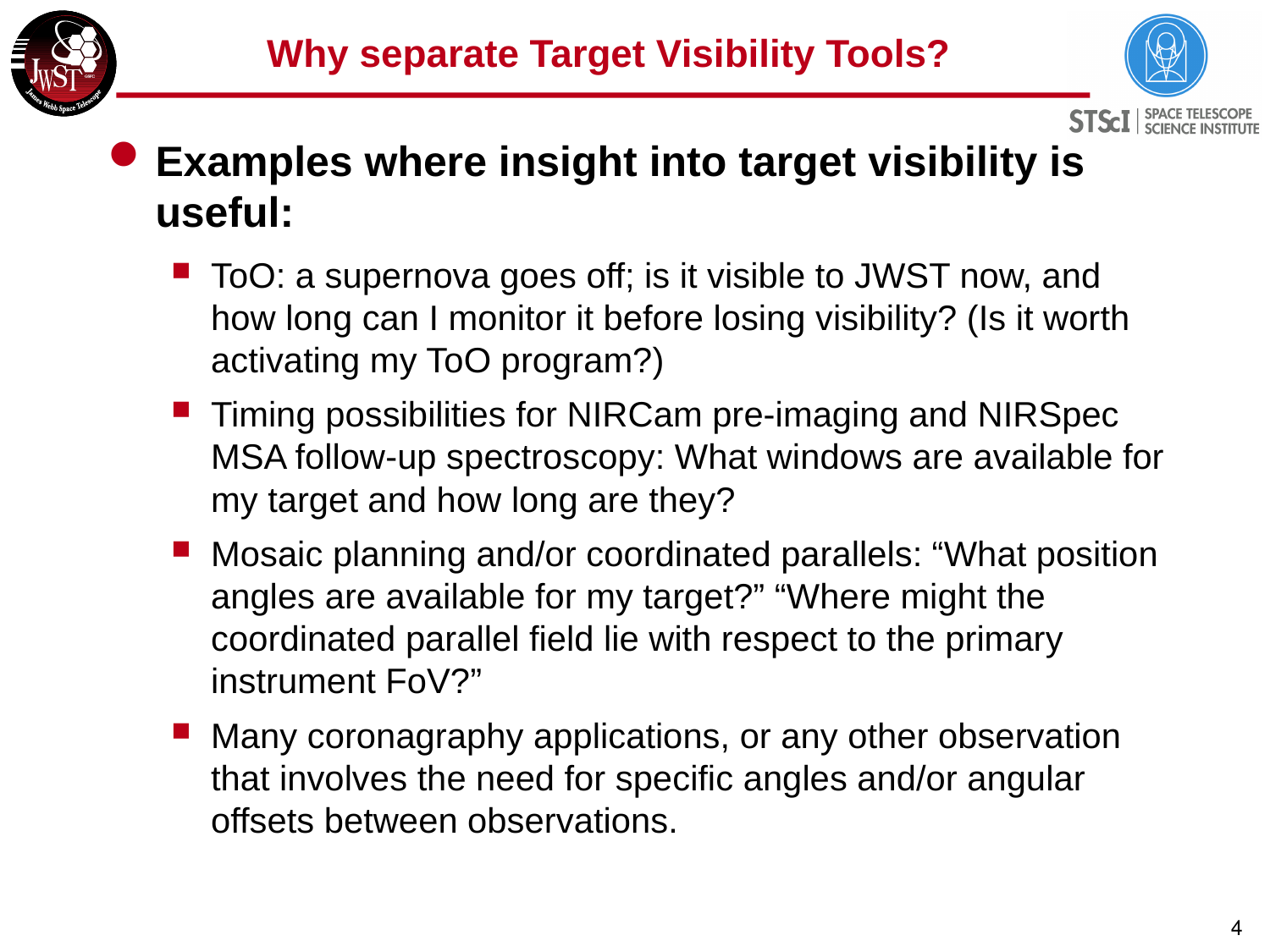

# Why separate Target Visibility Tools?
Examples where insight into target visibility is useful:
ToO: a supernova goes off; is it visible to JWST now, and how long can I monitor it before losing visibility? (Is it worth activating my ToO program?)
Timing possibilities for NIRCam pre-imaging and NIRSpec MSA follow-up spectroscopy: What windows are available for my target and how long are they?
Mosaic planning and/or coordinated parallels: “What position angles are available for my target?” “Where might the coordinated parallel field lie with respect to the primary instrument FoV?”
Many coronagraphy applications, or any other observation that involves the need for specific angles and/or angular offsets between observations.

4